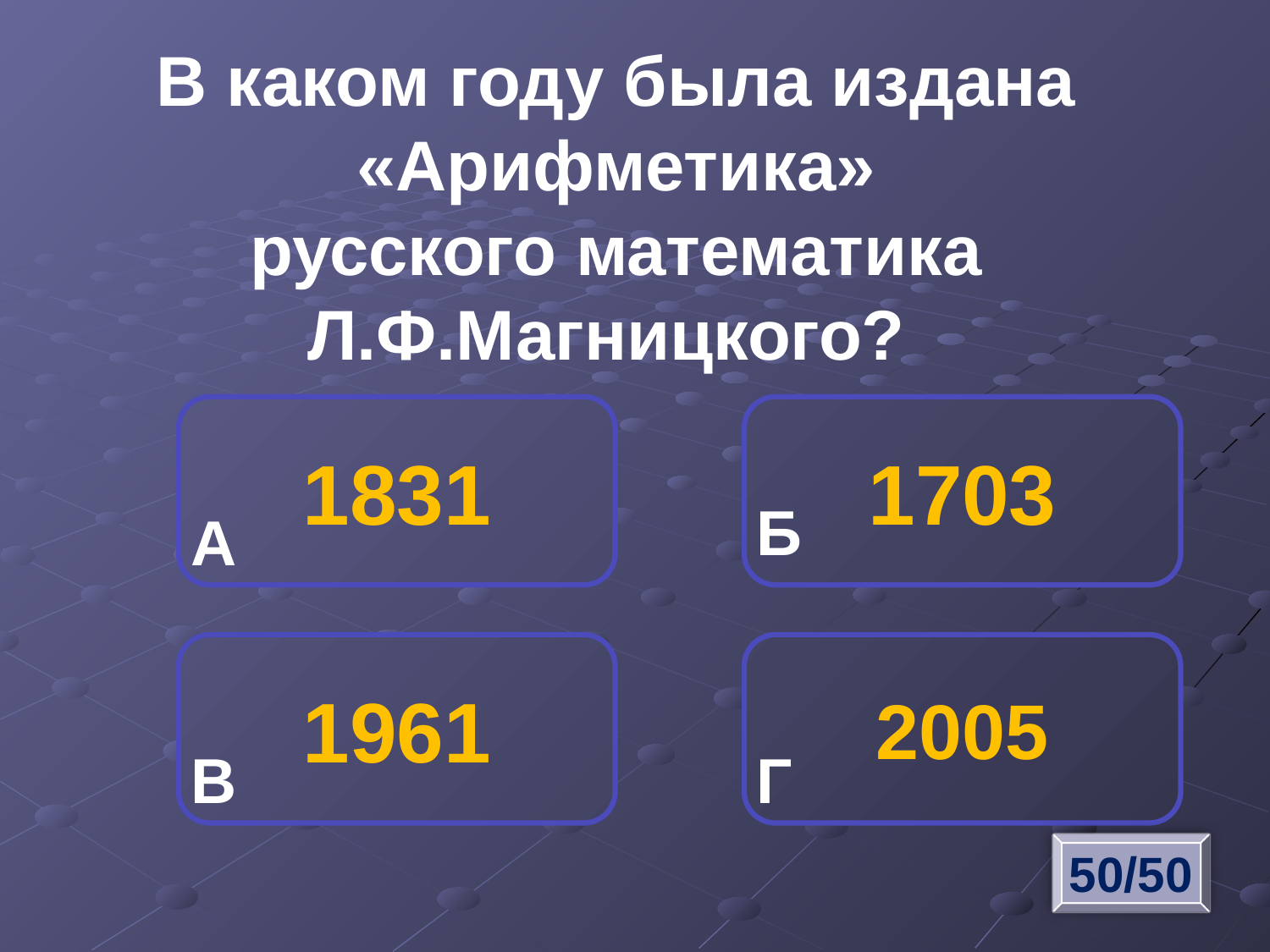

В каком году была издана
«Арифметика»
 русского математика
Л.Ф.Магницкого?
1831
1703
Б
А
1961
2005
В
Г
50/50